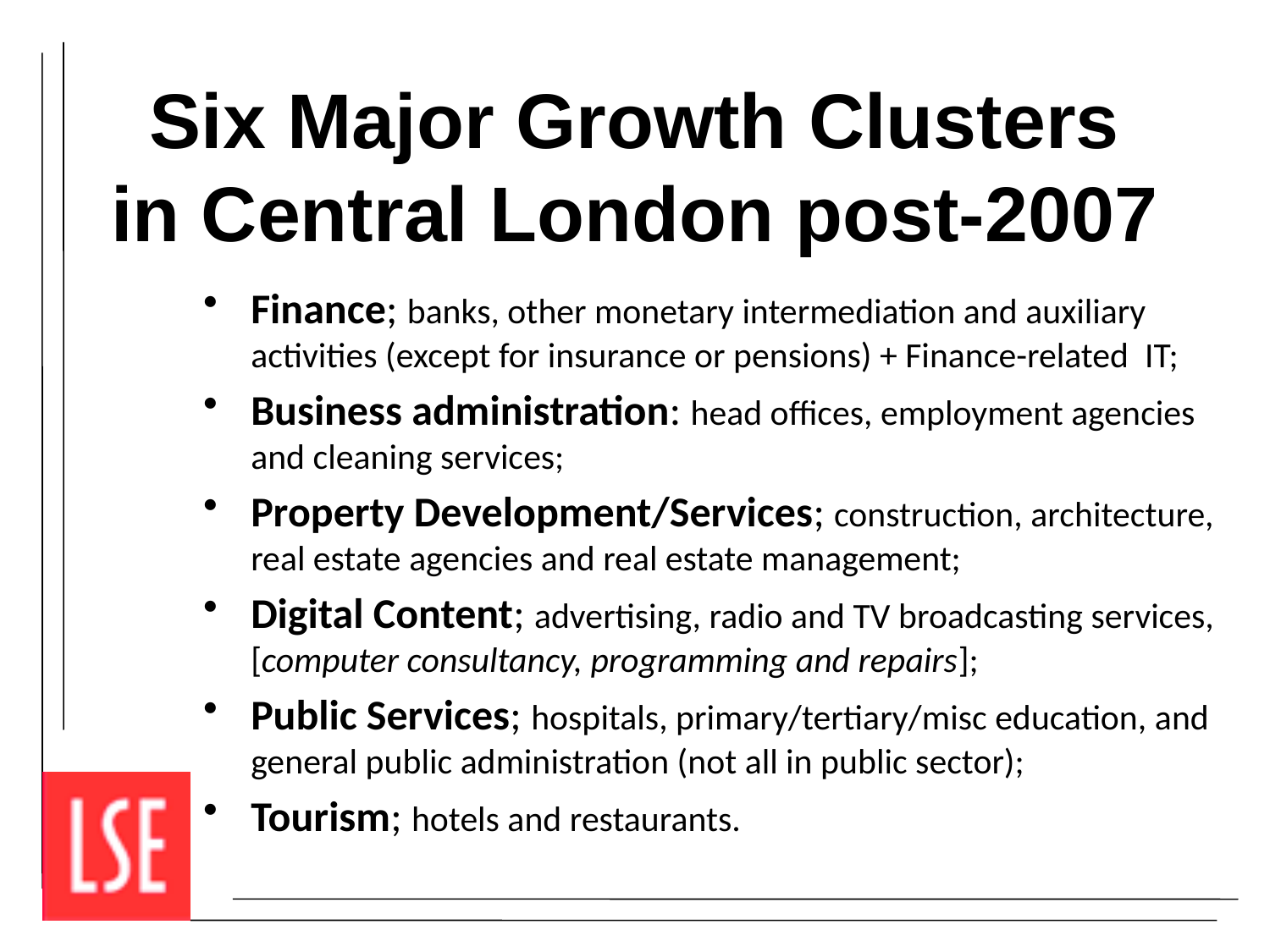

# Six Major Growth Clusters in Central London post-2007
Finance; banks, other monetary intermediation and auxiliary activities (except for insurance or pensions) + Finance-related  IT;
Business administration: head offices, employment agencies and cleaning services;
Property Development/Services; construction, architecture, real estate agencies and real estate management;
Digital Content; advertising, radio and TV broadcasting services, [computer consultancy, programming and repairs];
Public Services; hospitals, primary/tertiary/misc education, and general public administration (not all in public sector);
Tourism; hotels and restaurants.